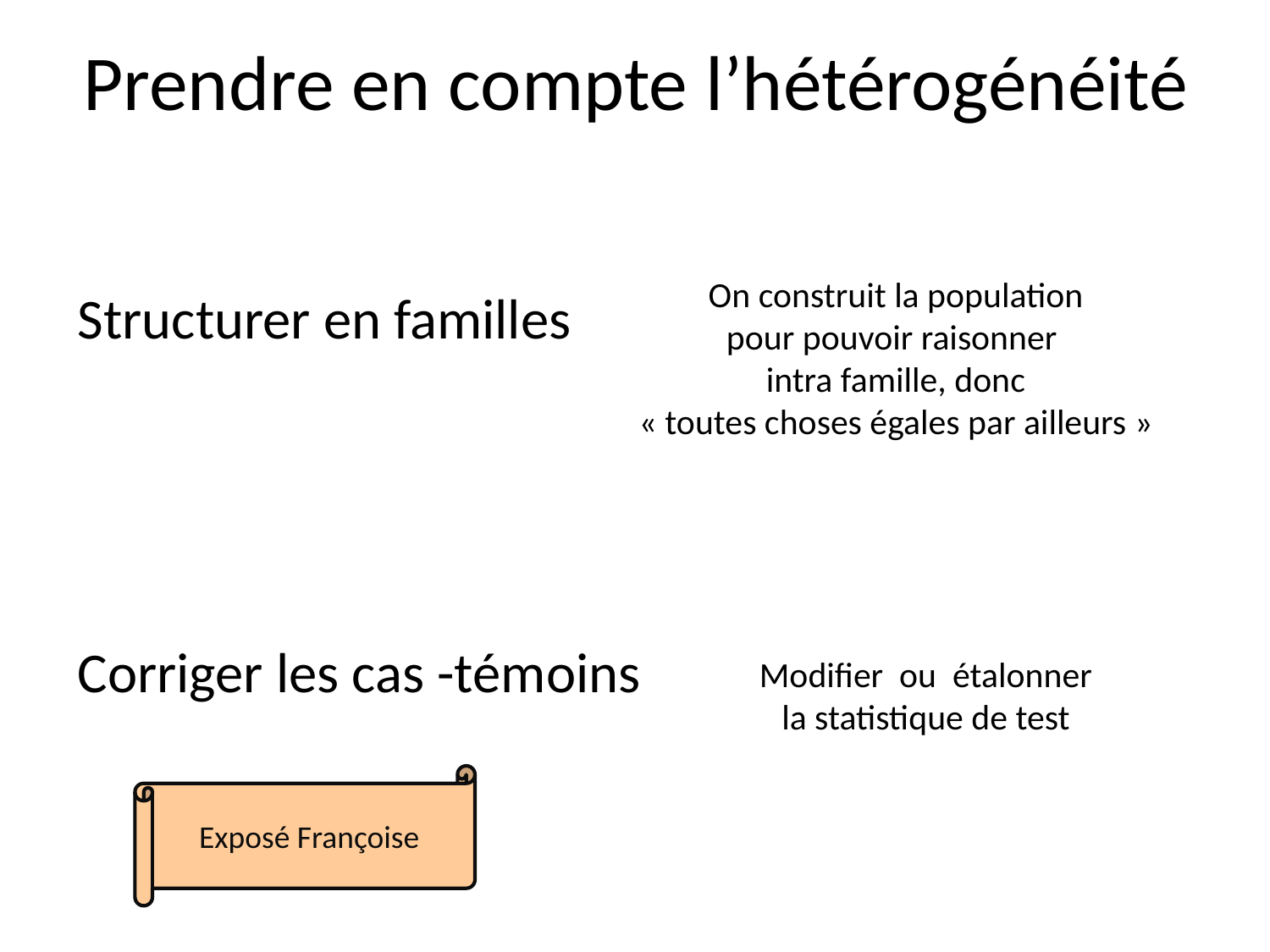

# Prendre en compte l’hétérogénéité
On construit la population
pour pouvoir raisonner
intra famille, donc
« toutes choses égales par ailleurs »
Structurer en familles

Corriger les cas -témoins
Modifier  ou  étalonner
la statistique de test
Exposé Françoise